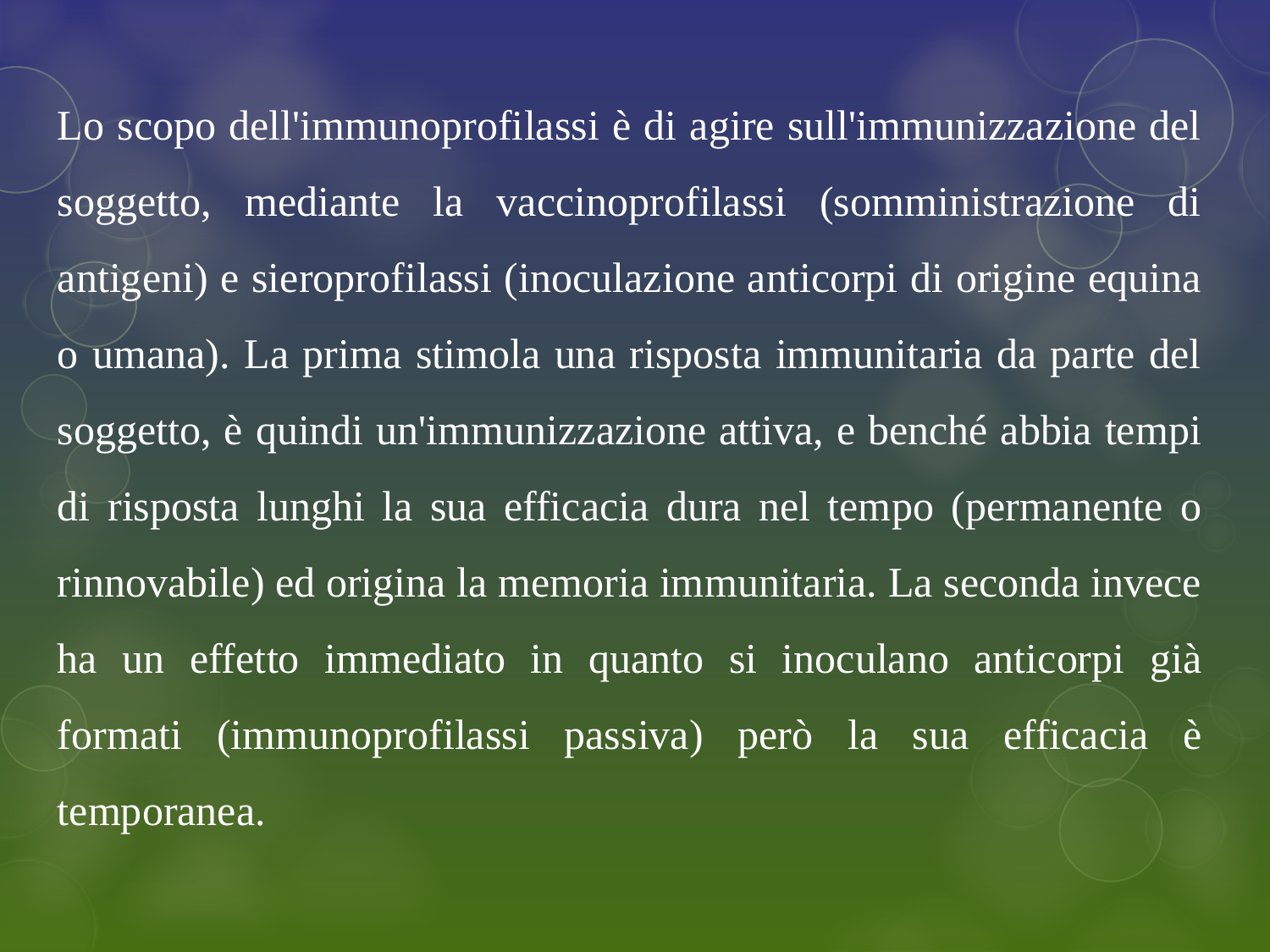

Lo scopo dell'immunoprofilassi è di agire sull'immunizzazione del soggetto, mediante la vaccinoprofilassi (somministrazione di antigeni) e sieroprofilassi (inoculazione anticorpi di origine equina o umana). La prima stimola una risposta immunitaria da parte del soggetto, è quindi un'immunizzazione attiva, e benché abbia tempi di risposta lunghi la sua efficacia dura nel tempo (permanente o rinnovabile) ed origina la memoria immunitaria. La seconda invece ha un effetto immediato in quanto si inoculano anticorpi già formati (immunoprofilassi passiva) però la sua efficacia è temporanea.